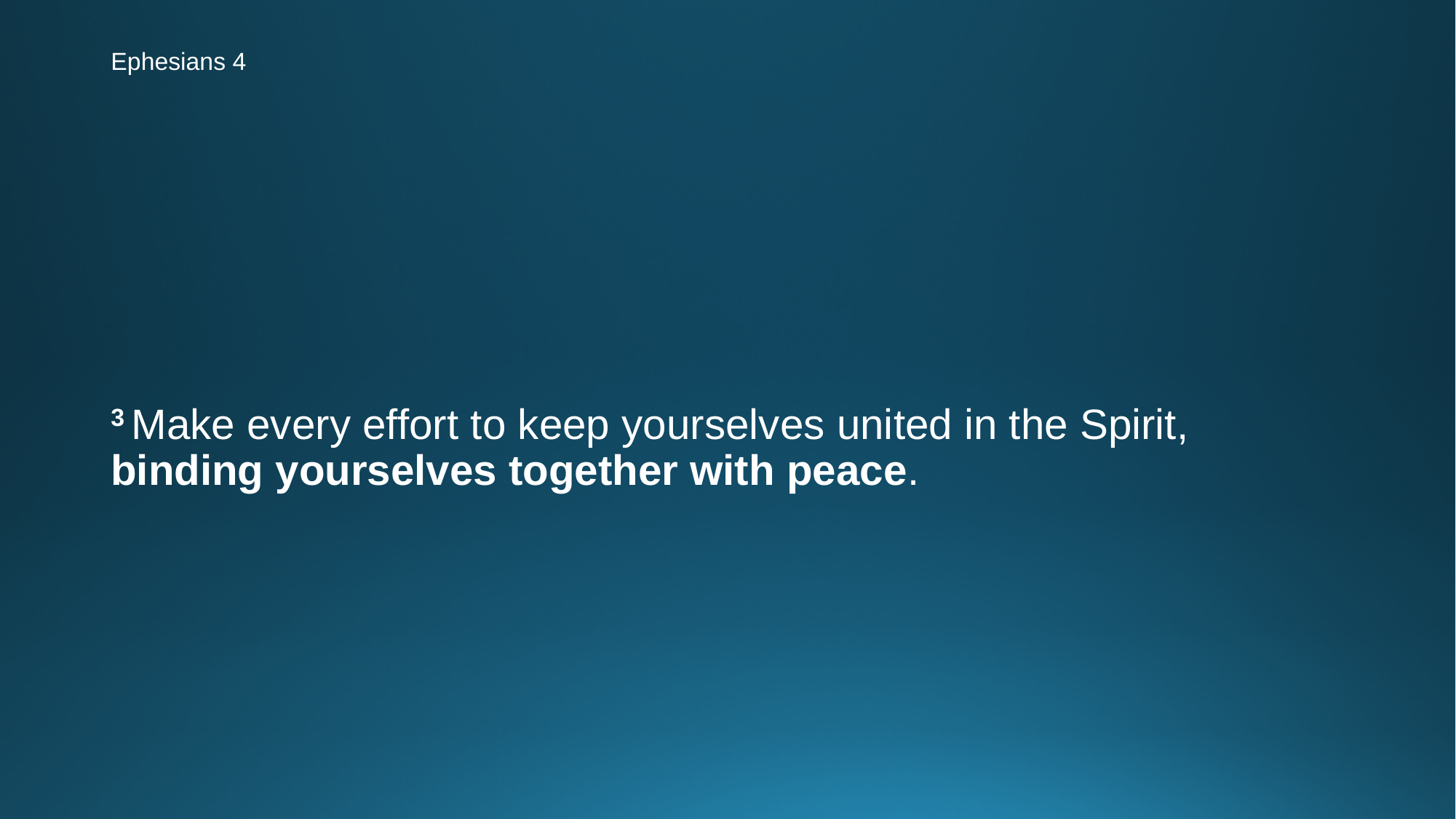

# Ephesians 4
3 Make every effort to keep yourselves united in the Spirit, binding yourselves together with peace.